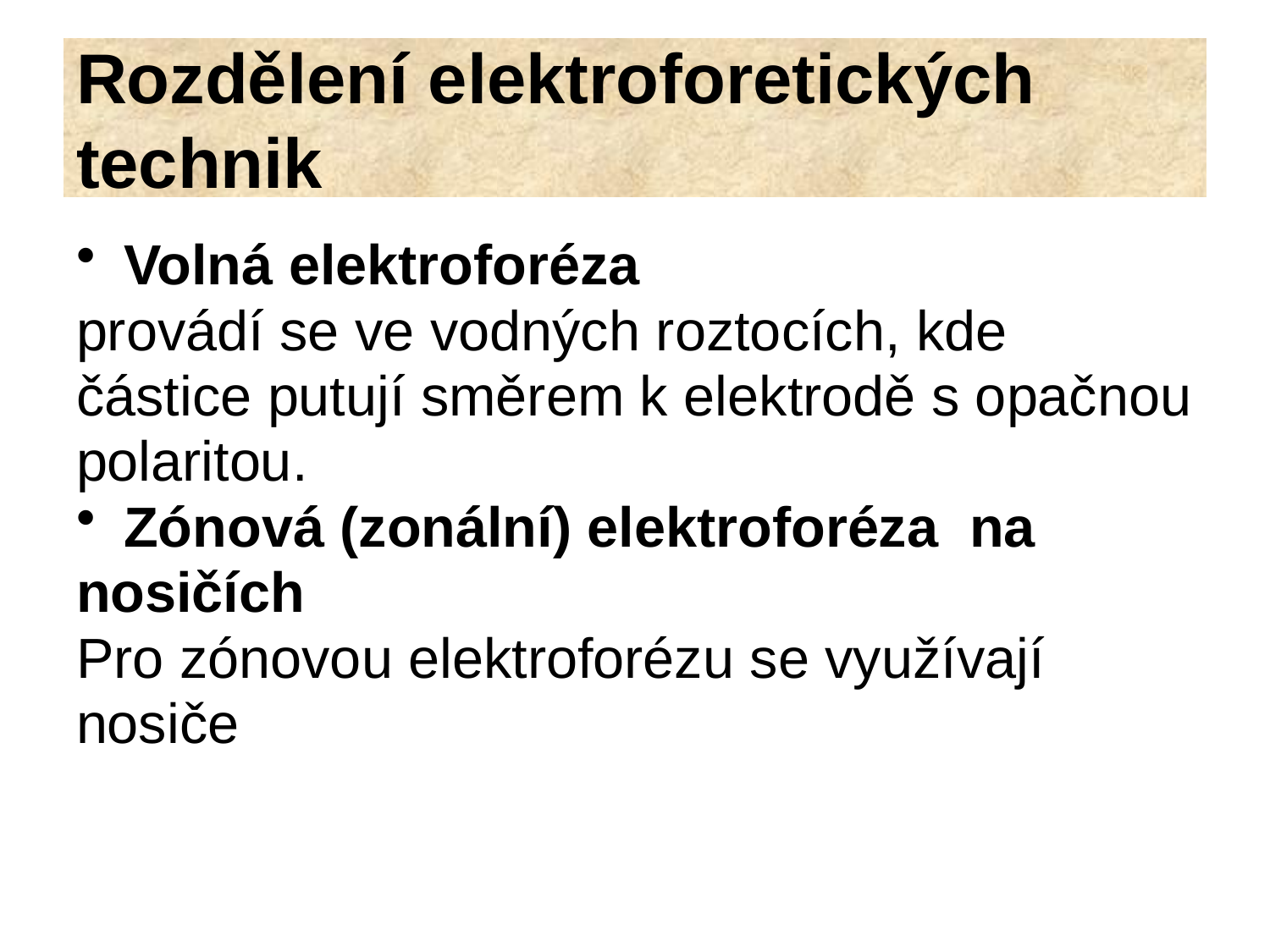

# Rozdělení elektroforetických technik
Volná elektroforéza
provádí se ve vodných roztocích, kde
částice putují směrem k elektrodě s opačnou
polaritou.
Zónová (zonální) elektroforéza  na
nosičích
Pro zónovou elektroforézu se využívají
nosiče